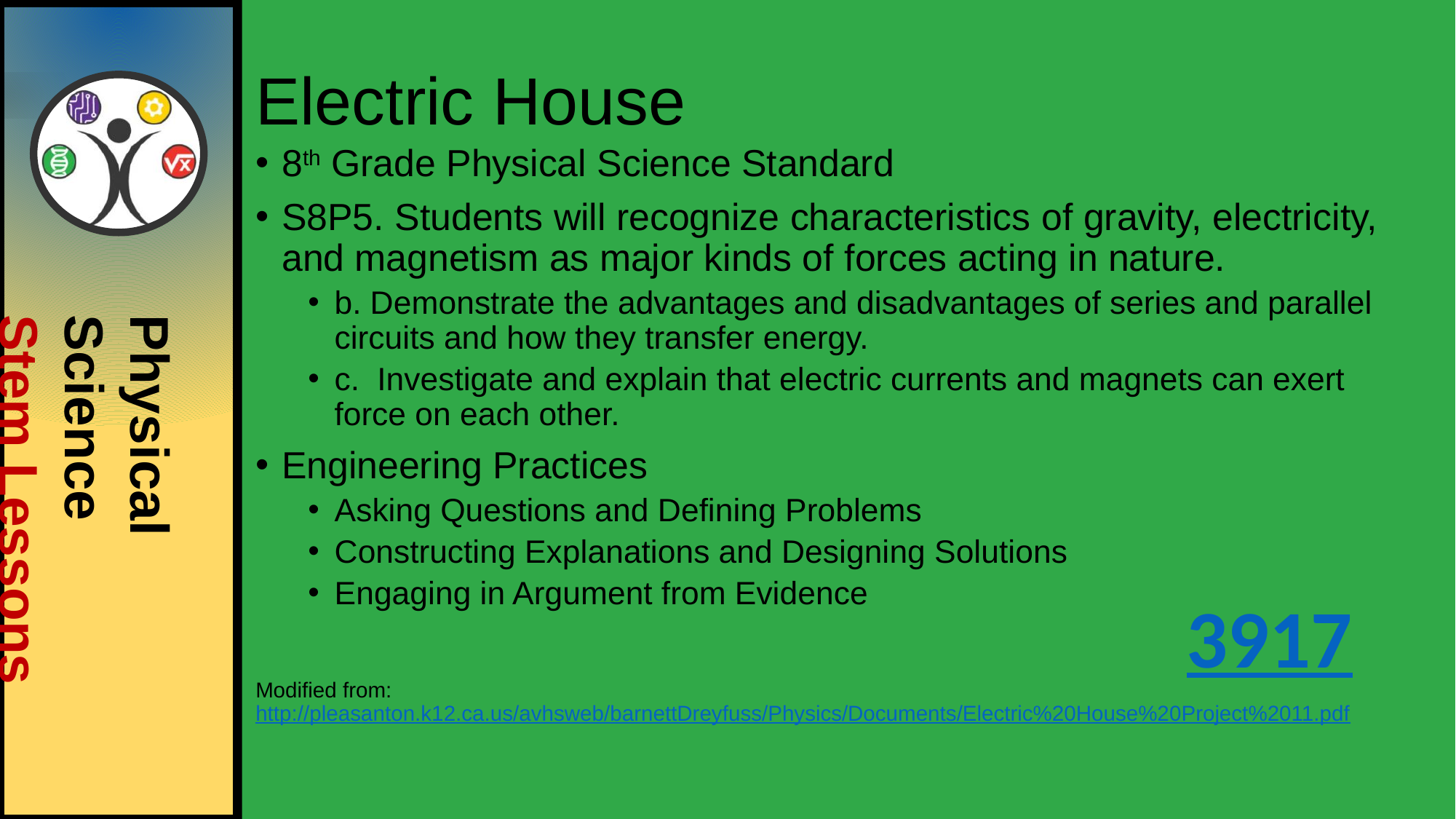

# Electric House
8th Grade Physical Science Standard
S8P5. Students will recognize characteristics of gravity, electricity, and magnetism as major kinds of forces acting in nature.
b. Demonstrate the advantages and disadvantages of series and parallel circuits and how they transfer energy.
c.  Investigate and explain that electric currents and magnets can exert force on each other.
Engineering Practices
Asking Questions and Defining Problems
Constructing Explanations and Designing Solutions
Engaging in Argument from Evidence

Modified from:  http://pleasanton.k12.ca.us/avhsweb/barnettDreyfuss/Physics/Documents/Electric%20House%20Project%2011.pdf

3917